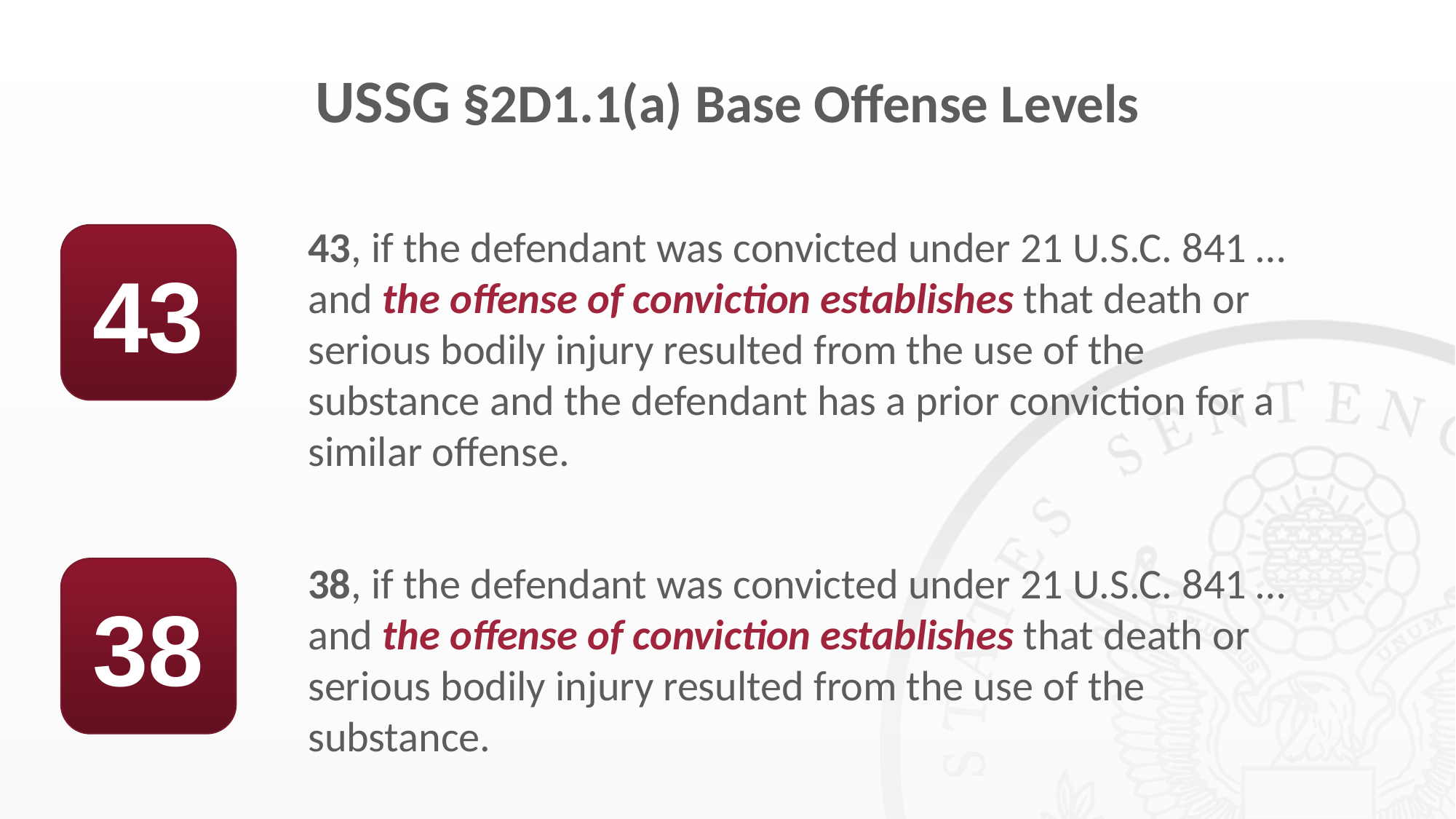

USSG §2D1.1(a) Base Offense Levels
43, if the defendant was convicted under 21 U.S.C. 841 … and the offense of conviction establishes that death or serious bodily injury resulted from the use of the substance and the defendant has a prior conviction for a similar offense.

38, if the defendant was convicted under 21 U.S.C. 841 … and the offense of conviction establishes that death or serious bodily injury resulted from the use of the substance.
43
38